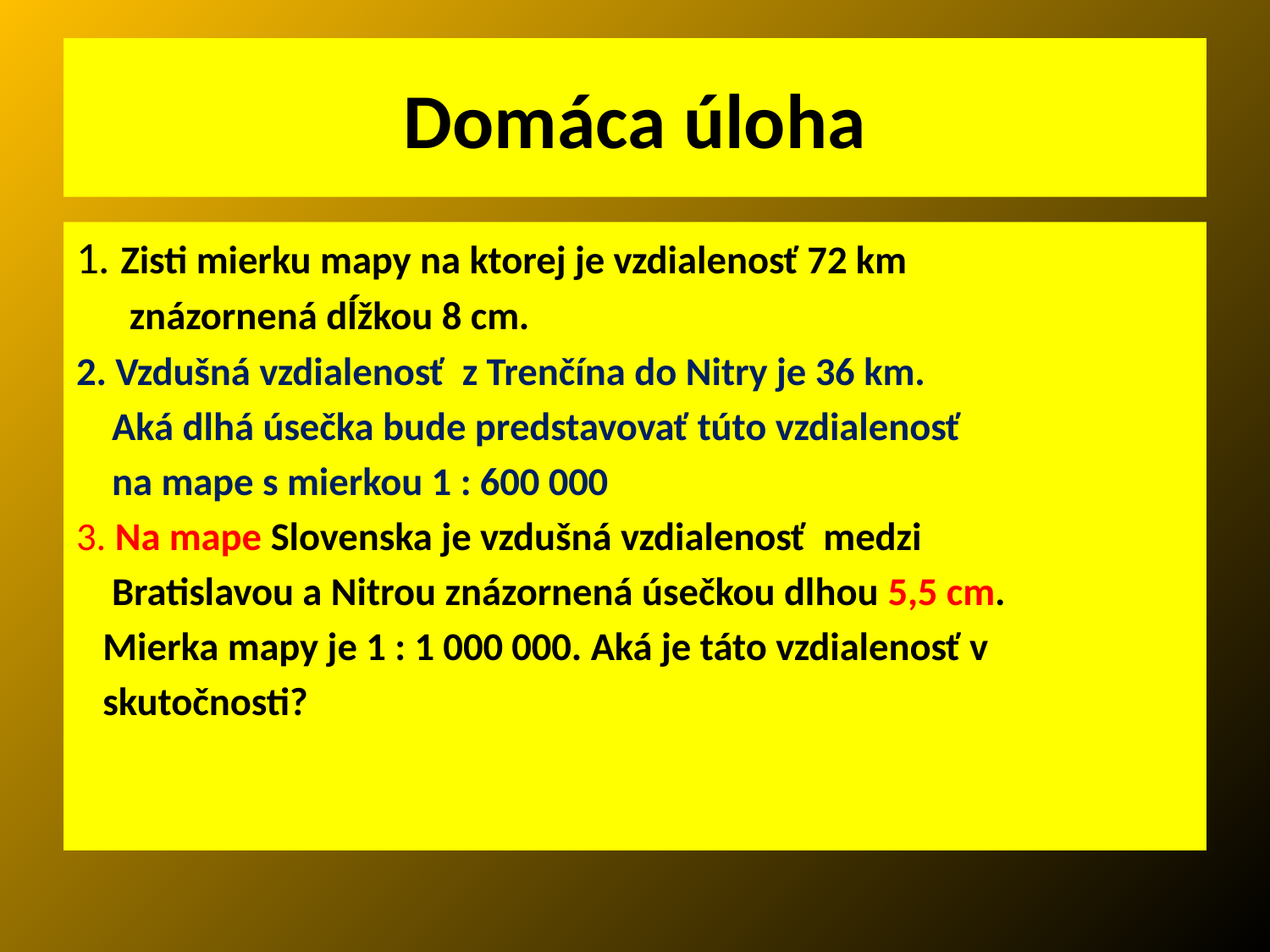

# Domáca úloha
1. Zisti mierku mapy na ktorej je vzdialenosť 72 km
      znázornená dĺžkou 8 cm.
2. Vzdušná vzdialenosť  z Trenčína do Nitry je 36 km.
    Aká dlhá úsečka bude predstavovať túto vzdialenosť
    na mape s mierkou 1 : 600 000
3. Na mape Slovenska je vzdušná vzdialenosť  medzi
    Bratislavou a Nitrou znázornená úsečkou dlhou 5,5 cm.
   Mierka mapy je 1 : 1 000 000. Aká je táto vzdialenosť v
   skutočnosti?